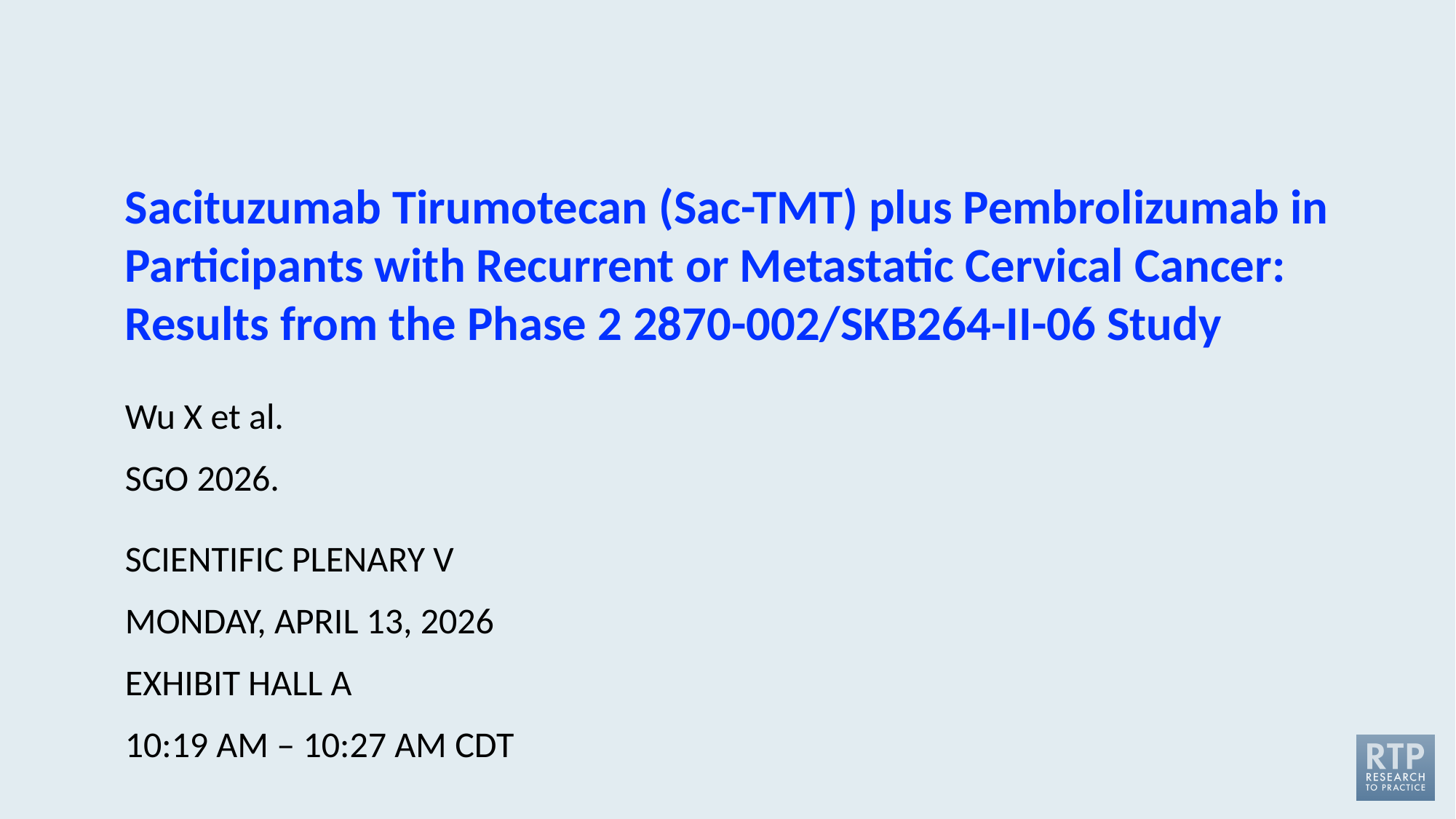

Sacituzumab Tirumotecan (Sac-TMT) plus Pembrolizumab in Participants with Recurrent or Metastatic Cervical Cancer: Results from the Phase 2 2870-002/SKB264-II-06 Study
Wu X et al.
SGO 2026.
SCIENTIFIC PLENARY V
MONDAY, APRIL 13, 2026
EXHIBIT HALL A
10:19 AM – 10:27 AM CDT